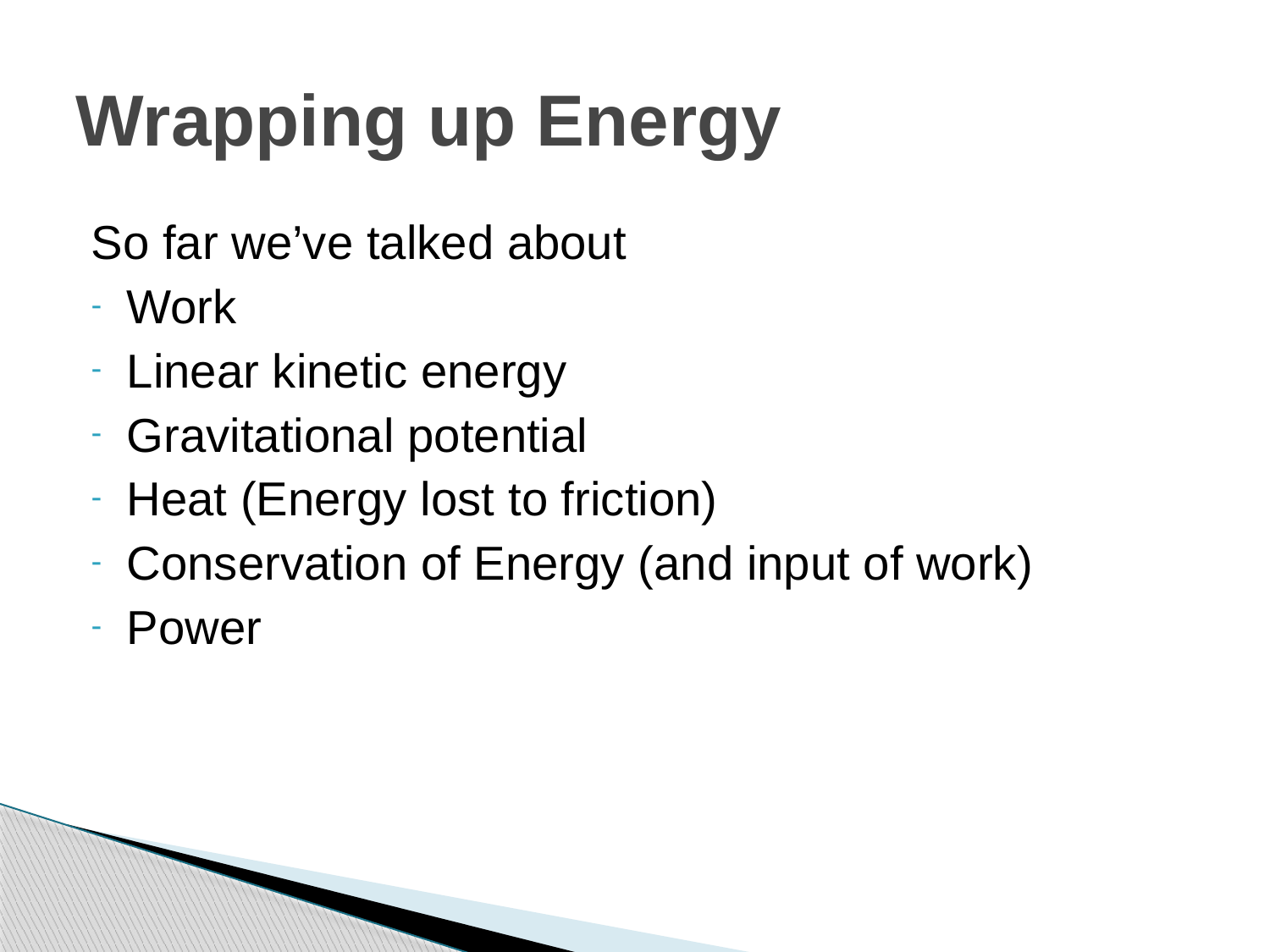

# Wrapping up Energy
So far we’ve talked about
Work
Linear kinetic energy
Gravitational potential
Heat (Energy lost to friction)
Conservation of Energy (and input of work)
Power